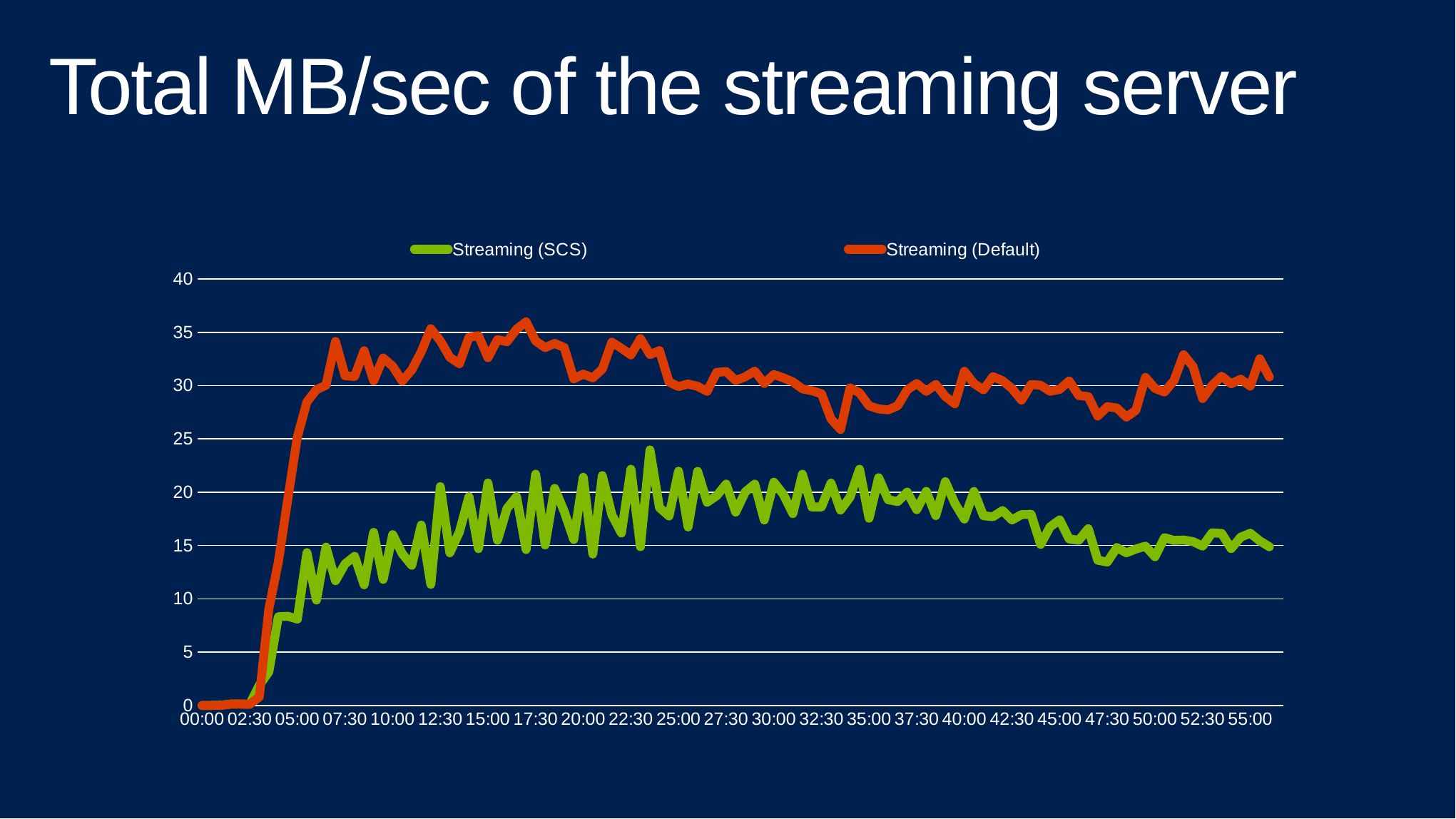

# Total MB/sec of the streaming server

[unsupported chart]